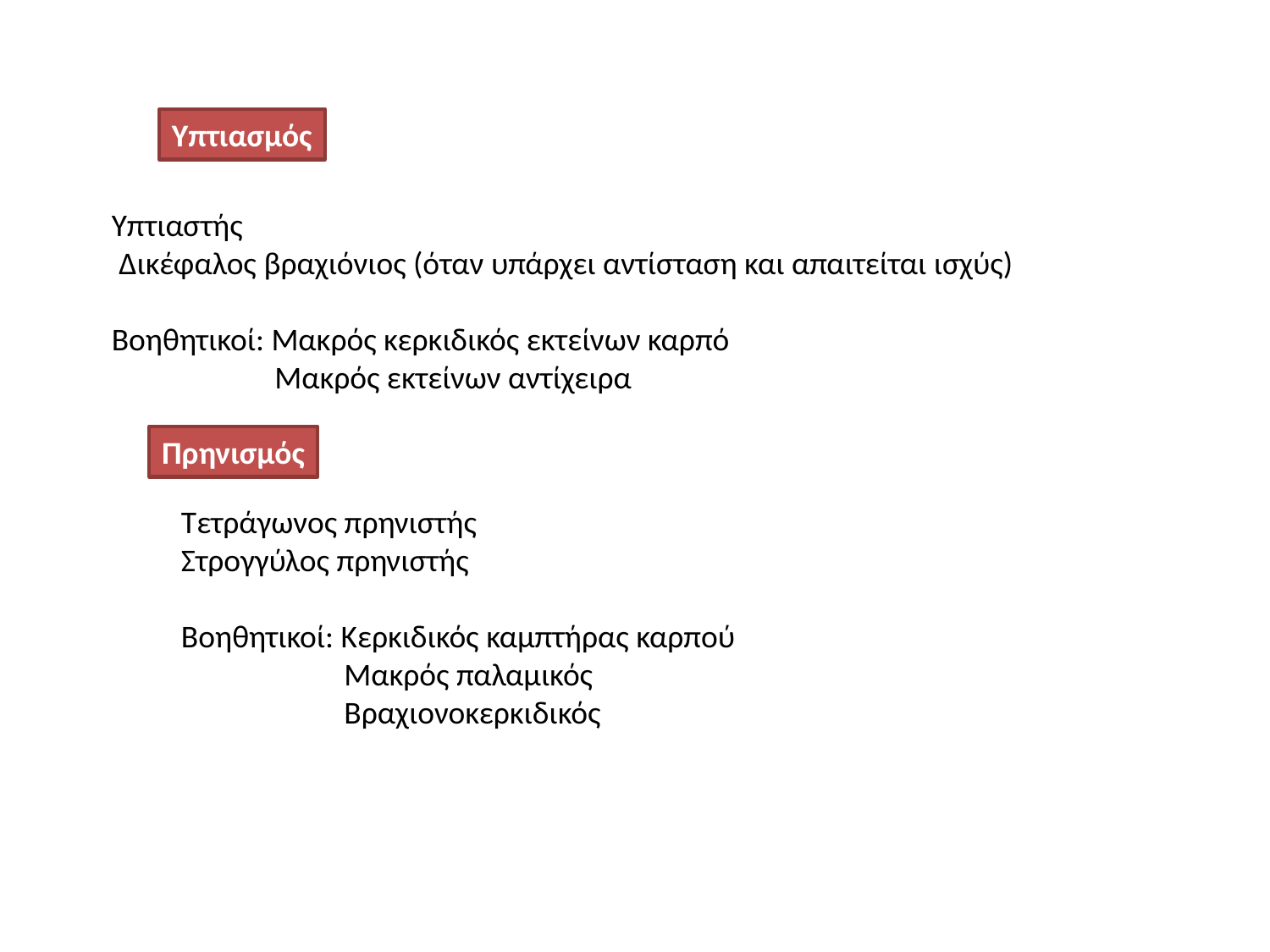

Υπτιασμός
Υπτιαστής
 Δικέφαλος βραχιόνιος (όταν υπάρχει αντίσταση και απαιτείται ισχύς)

Βοηθητικοί: Μακρός κερκιδικός εκτείνων καρπό
	     Μακρός εκτείνων αντίχειρα
Πρηνισμός
Τετράγωνος πρηνιστής
Στρογγύλος πρηνιστής

Βοηθητικοί: Κερκιδικός καμπτήρας καρπού
	     Μακρός παλαμικός
	     Βραχιονοκερκιδικός